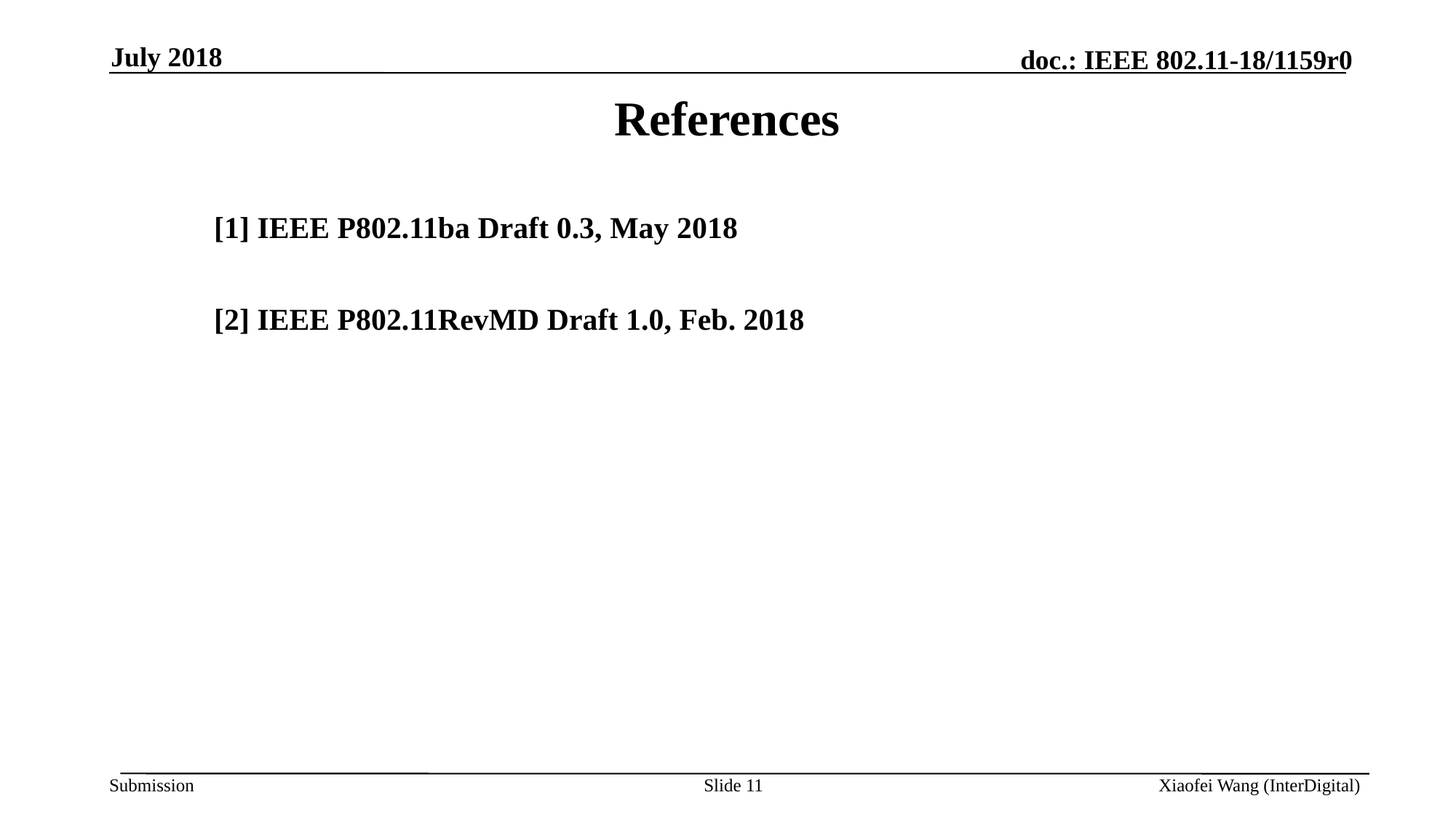

July 2018
References
[1] IEEE P802.11ba Draft 0.3, May 2018

[2] IEEE P802.11RevMD Draft 1.0, Feb. 2018

Slide 11
Xiaofei Wang (InterDigital)